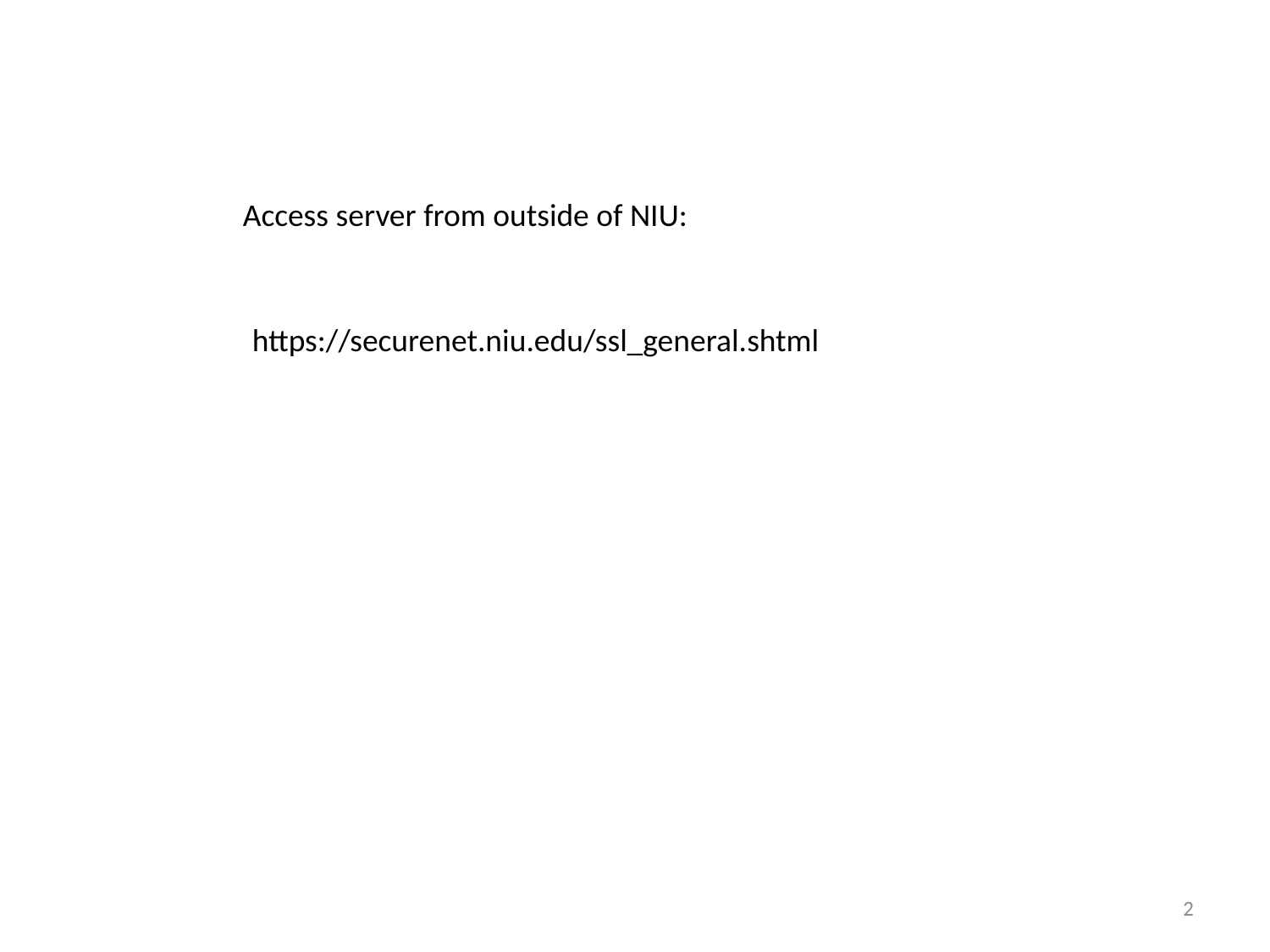

Access server from outside of NIU:
https://securenet.niu.edu/ssl_general.shtml
2